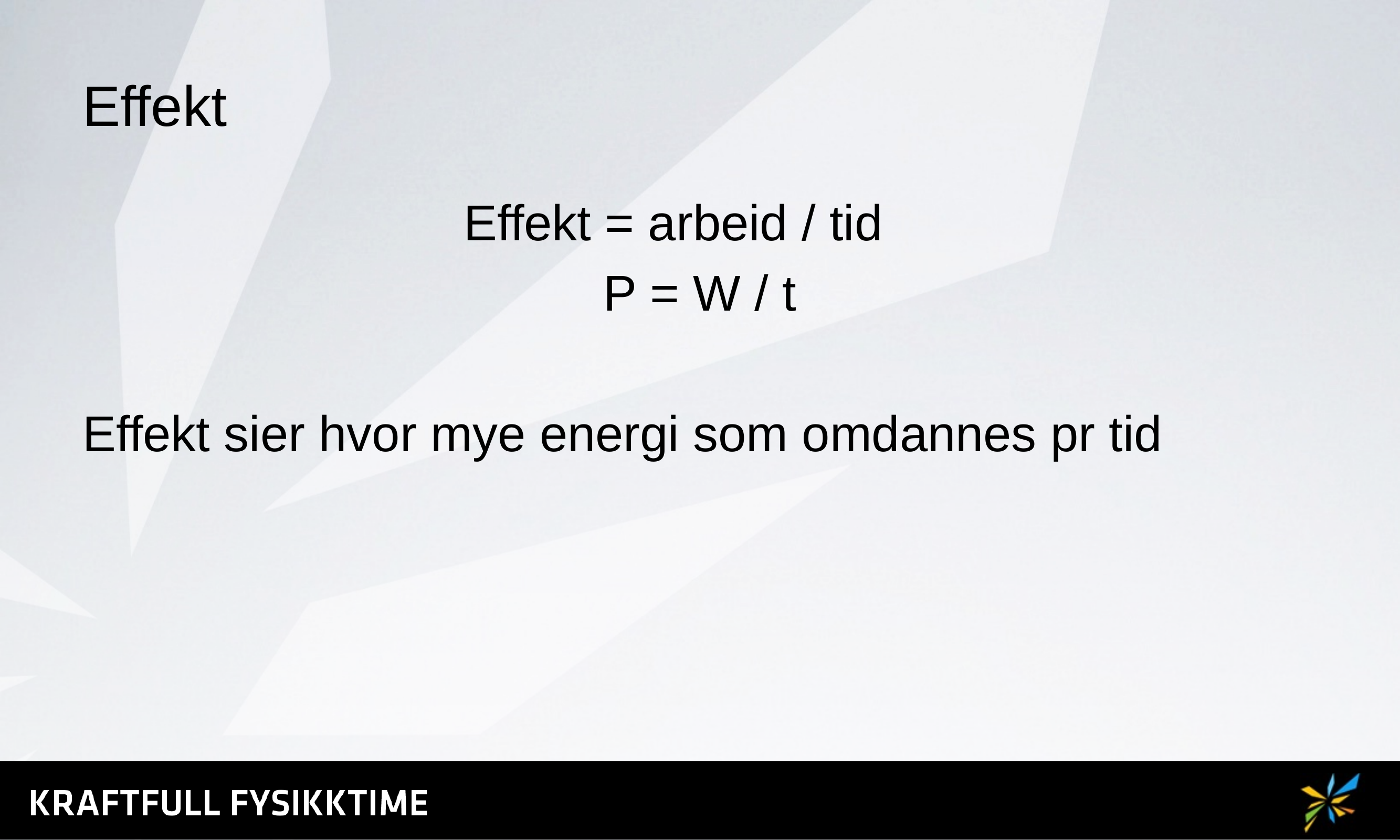

# Effekt
Effekt = arbeid / tid
P = W / t

Effekt sier hvor mye energi som omdannes pr tid